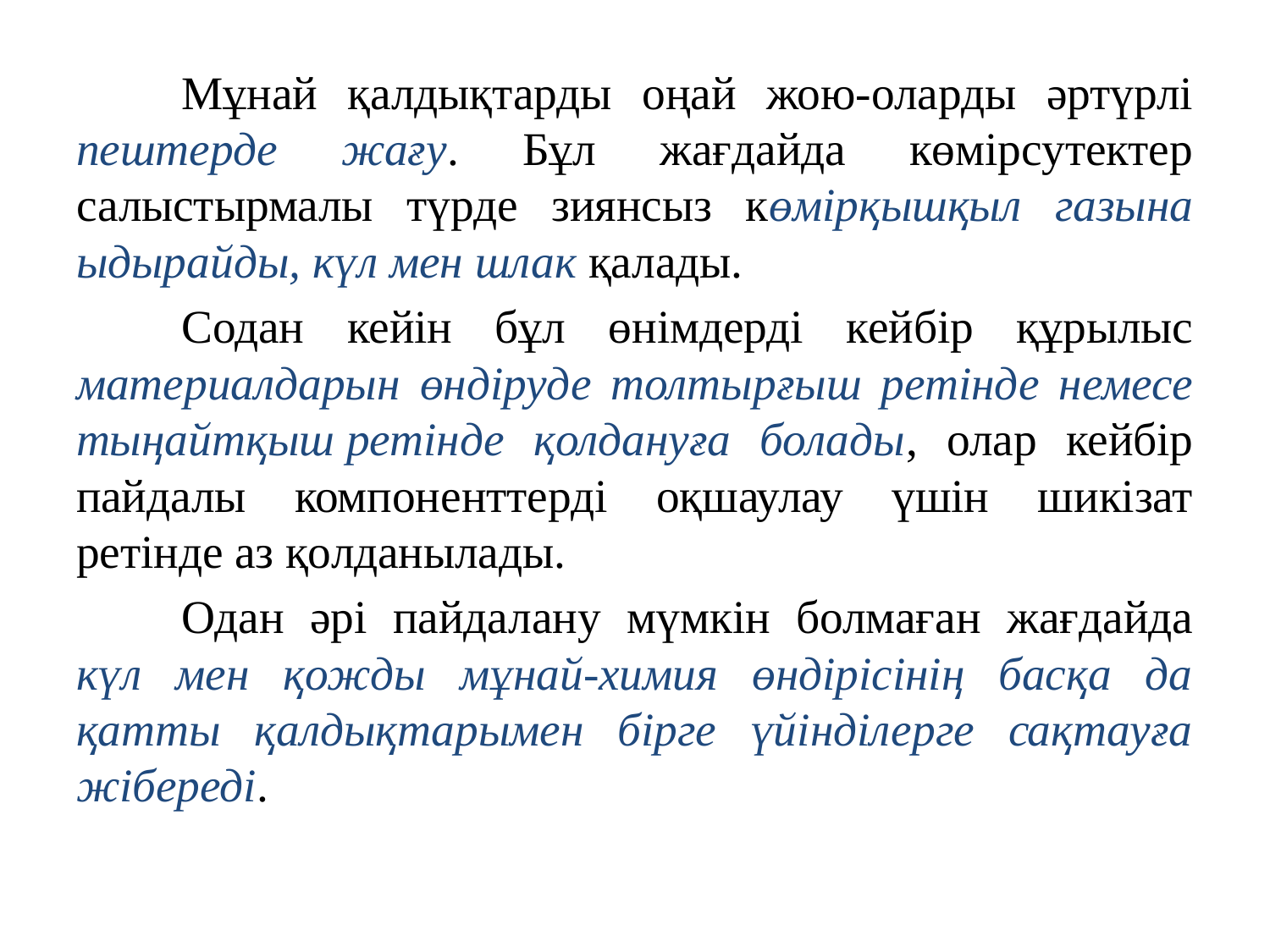

Мұнай қалдықтарды оңай жою-оларды әртүрлі пештерде жағу. Бұл жағдайда көмірсутектер салыстырмалы түрде зиянсыз көмірқышқыл газына ыдырайды, күл мен шлак қалады.
	Содан кейін бұл өнімдерді кейбір құрылыс материалдарын өндіруде толтырғыш ретінде немесе тыңайтқыш ретінде қолдануға болады, олар кейбір пайдалы компоненттерді оқшаулау үшін шикізат ретінде аз қолданылады.
	Одан әрі пайдалану мүмкін болмаған жағдайда күл мен қожды мұнай-химия өндірісінің басқа да қатты қалдықтарымен бірге үйінділерге сақтауға жібереді.